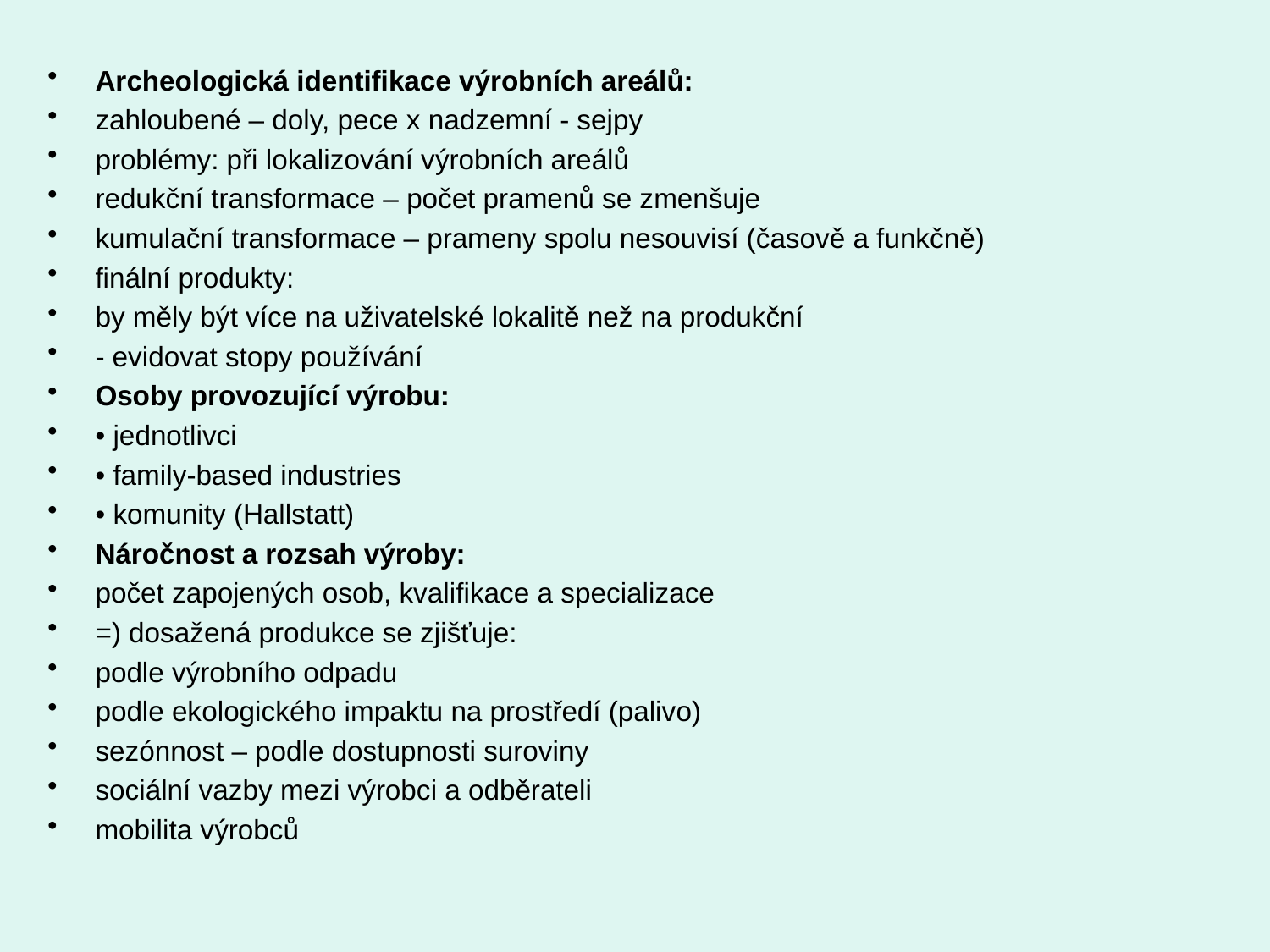

#
Archeologická identifikace výrobních areálů:
zahloubené – doly, pece x nadzemní - sejpy
problémy: při lokalizování výrobních areálů
redukční transformace – počet pramenů se zmenšuje
kumulační transformace – prameny spolu nesouvisí (časově a funkčně)
finální produkty:
by měly být více na uživatelské lokalitě než na produkční
- evidovat stopy používání
Osoby provozující výrobu:
• jednotlivci
• family-based industries
• komunity (Hallstatt)
Náročnost a rozsah výroby:
počet zapojených osob, kvalifikace a specializace
=) dosažená produkce se zjišťuje:
podle výrobního odpadu
podle ekologického impaktu na prostředí (palivo)
sezónnost – podle dostupnosti suroviny
sociální vazby mezi výrobci a odběrateli
mobilita výrobců